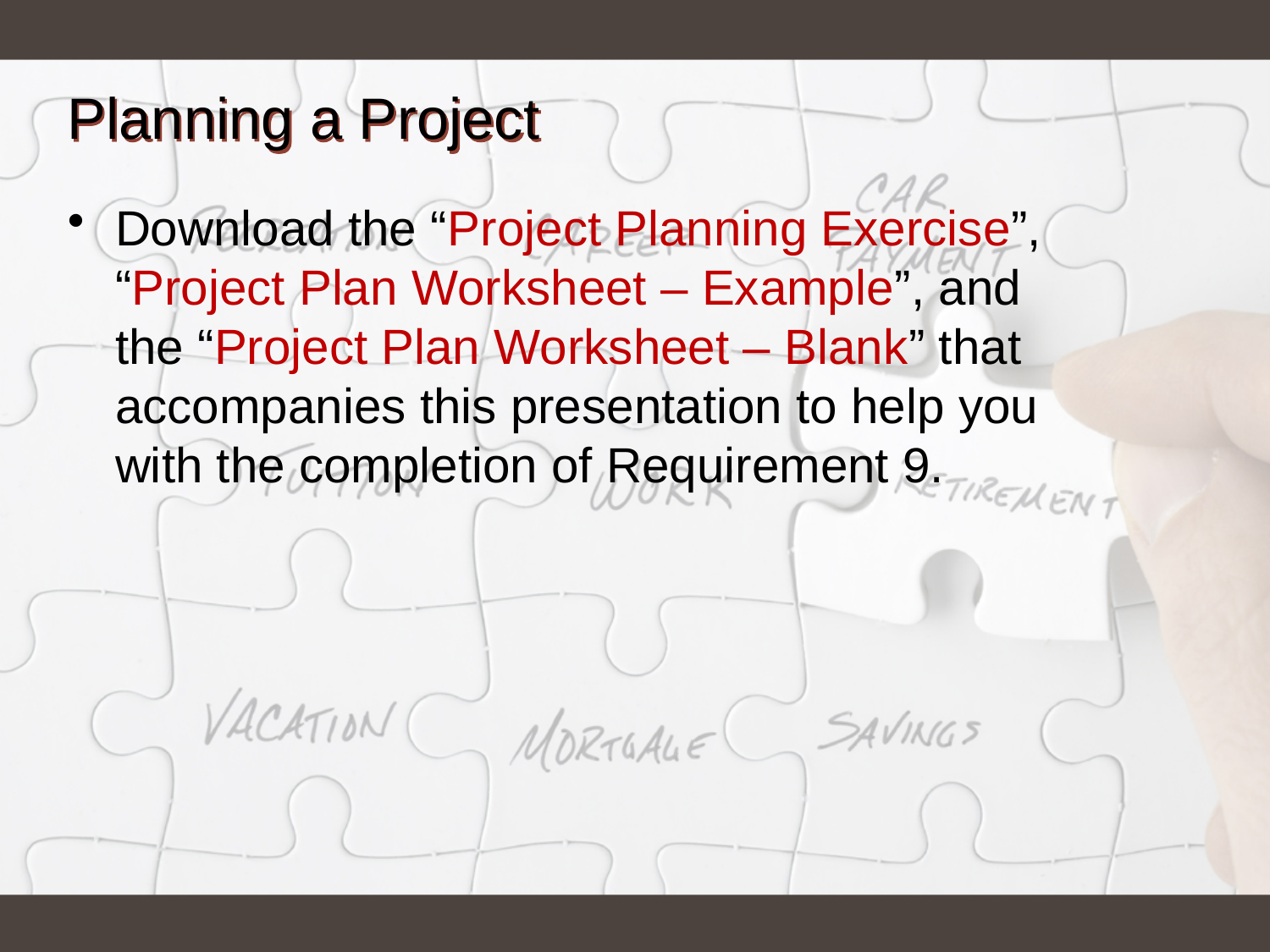

# Planning a Project
Download the “Project Planning Exercise”, “Project Plan Worksheet – Example”, and the “Project Plan Worksheet – Blank” that accompanies this presentation to help you with the completion of Requirement 9.